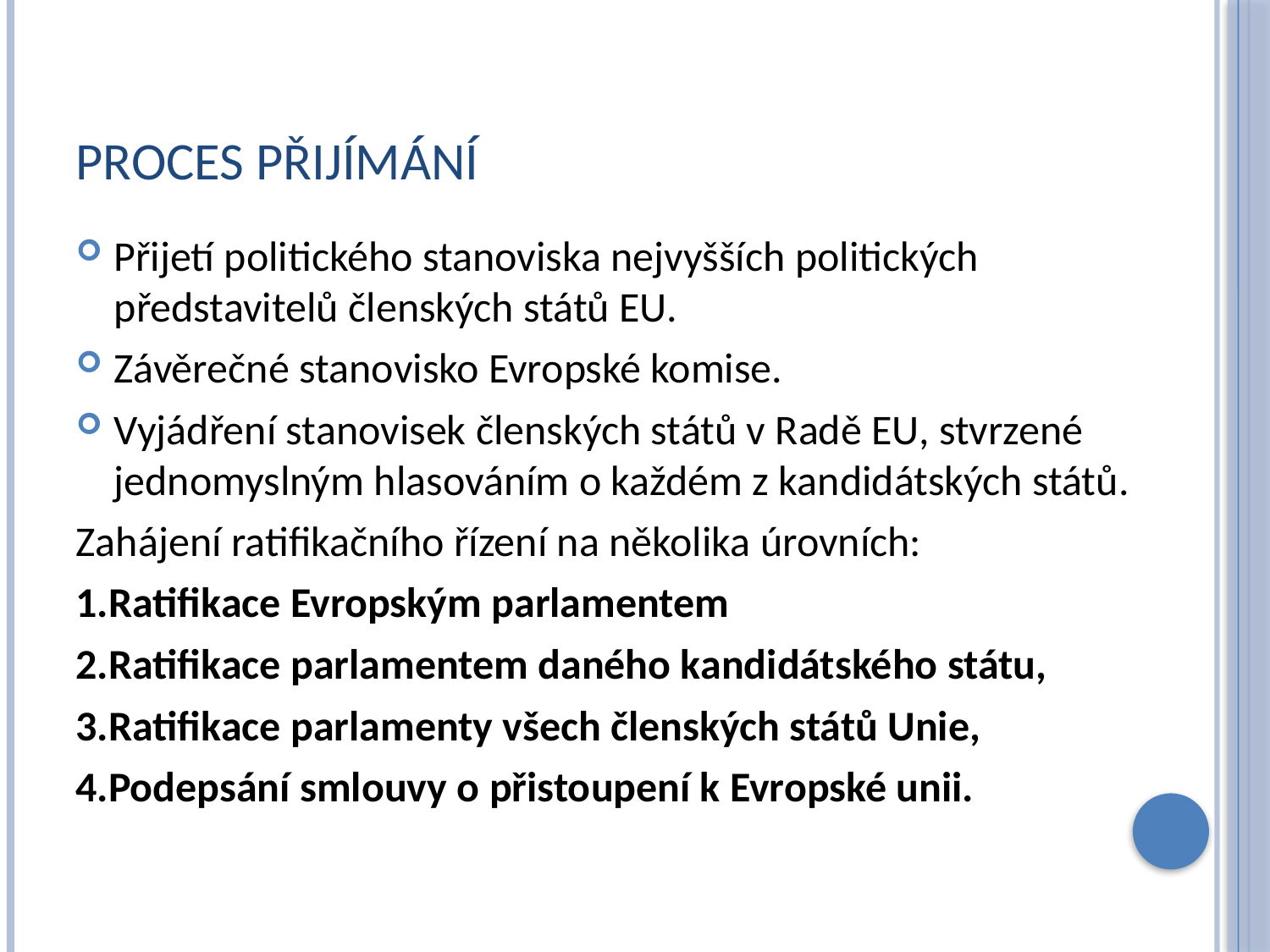

# Proces přijímání
Přijetí politického stanoviska nejvyšších politických představitelů členských států EU.
Závěrečné stanovisko Evropské komise.
Vyjádření stanovisek členských států v Radě EU, stvrzené jednomyslným hlasováním o každém z kandidátských států.
Zahájení ratifikačního řízení na několika úrovních:
1.Ratifikace Evropským parlamentem
2.Ratifikace parlamentem daného kandidátského státu,
3.Ratifikace parlamenty všech členských států Unie,
4.Podepsání smlouvy o přistoupení k Evropské unii.